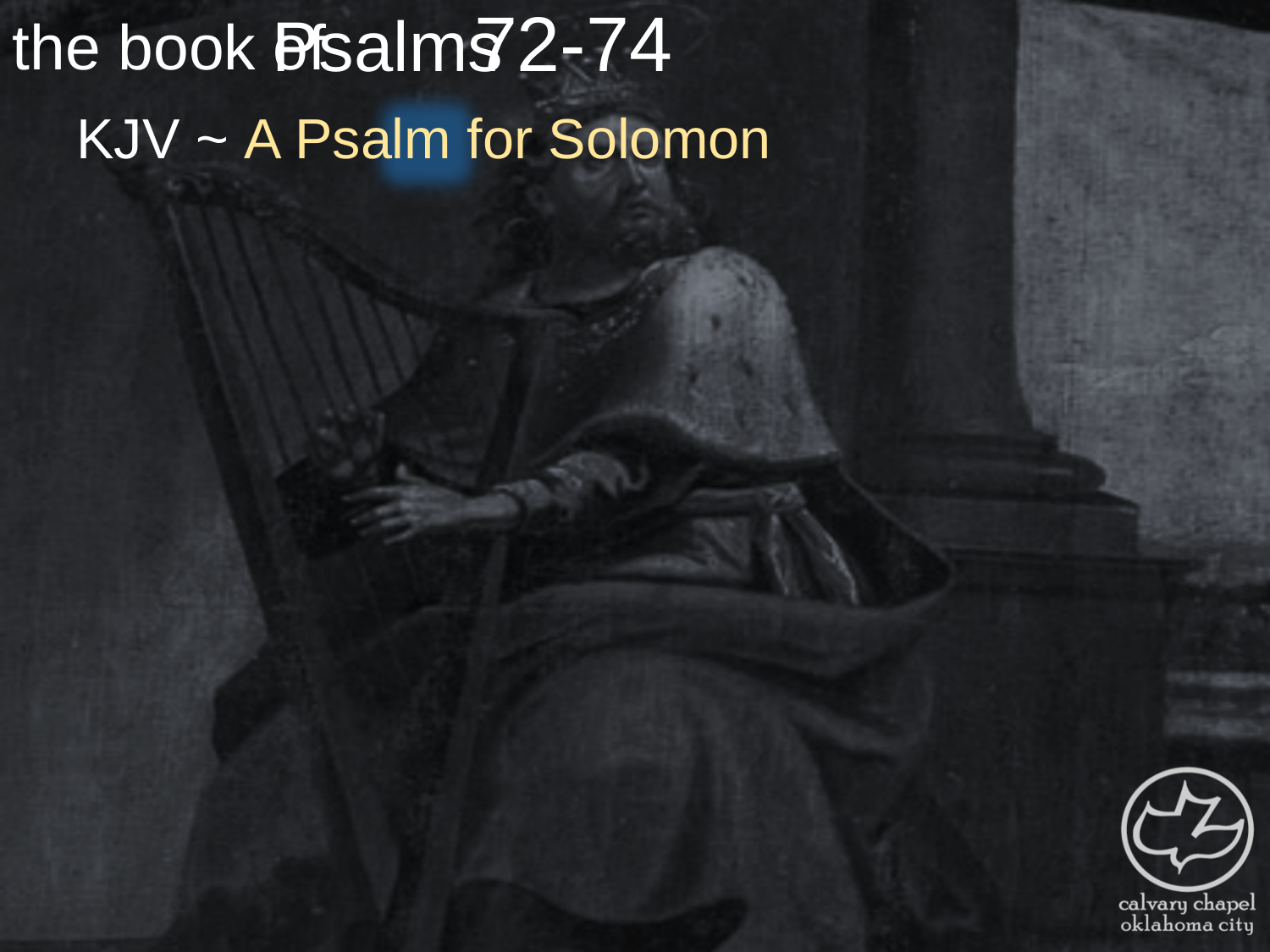

the book of
72-74
Psalms

KJV ~ A Psalm for Solomon